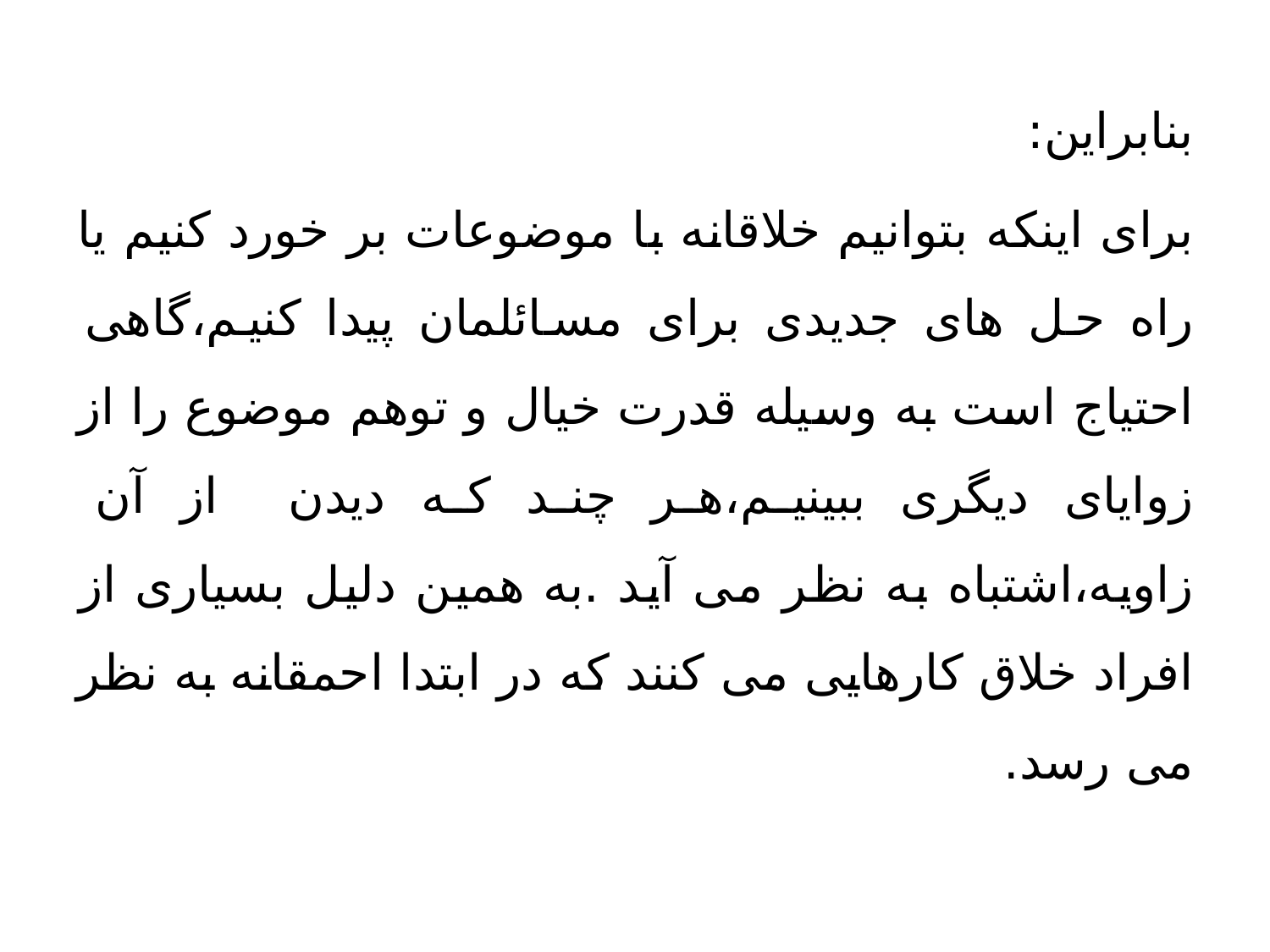

بنابراین:
برای اینکه بتوانیم خلاقانه با موضوعات بر خورد کنیم یا راه حل های جدیدی برای مسائلمان پیدا کنیم،گاهی احتیاج است به وسیله قدرت خیال و توهم موضوع را از زوایای دیگری ببینیم،هر چند که دیدن  از آن زاویه،اشتباه به نظر می آید .به همین دلیل بسیاری از افراد خلاق کارهایی می کنند که در ابتدا احمقانه به نظر می رسد.